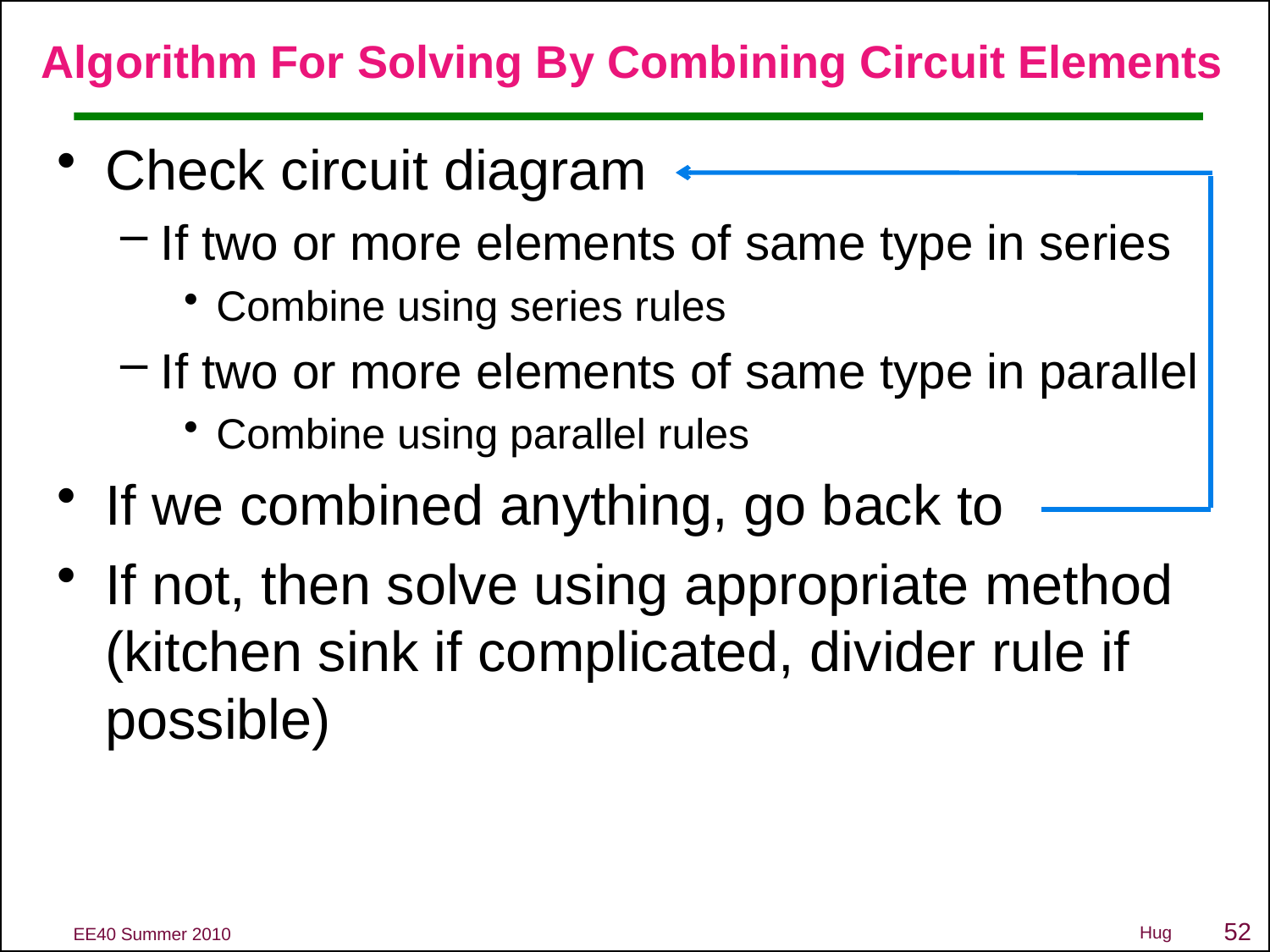

# Algorithm For Solving By Combining Circuit Elements
Check circuit diagram
If two or more elements of same type in series
Combine using series rules
If two or more elements of same type in parallel
Combine using parallel rules
If we combined anything, go back to
If not, then solve using appropriate method (kitchen sink if complicated, divider rule if possible)